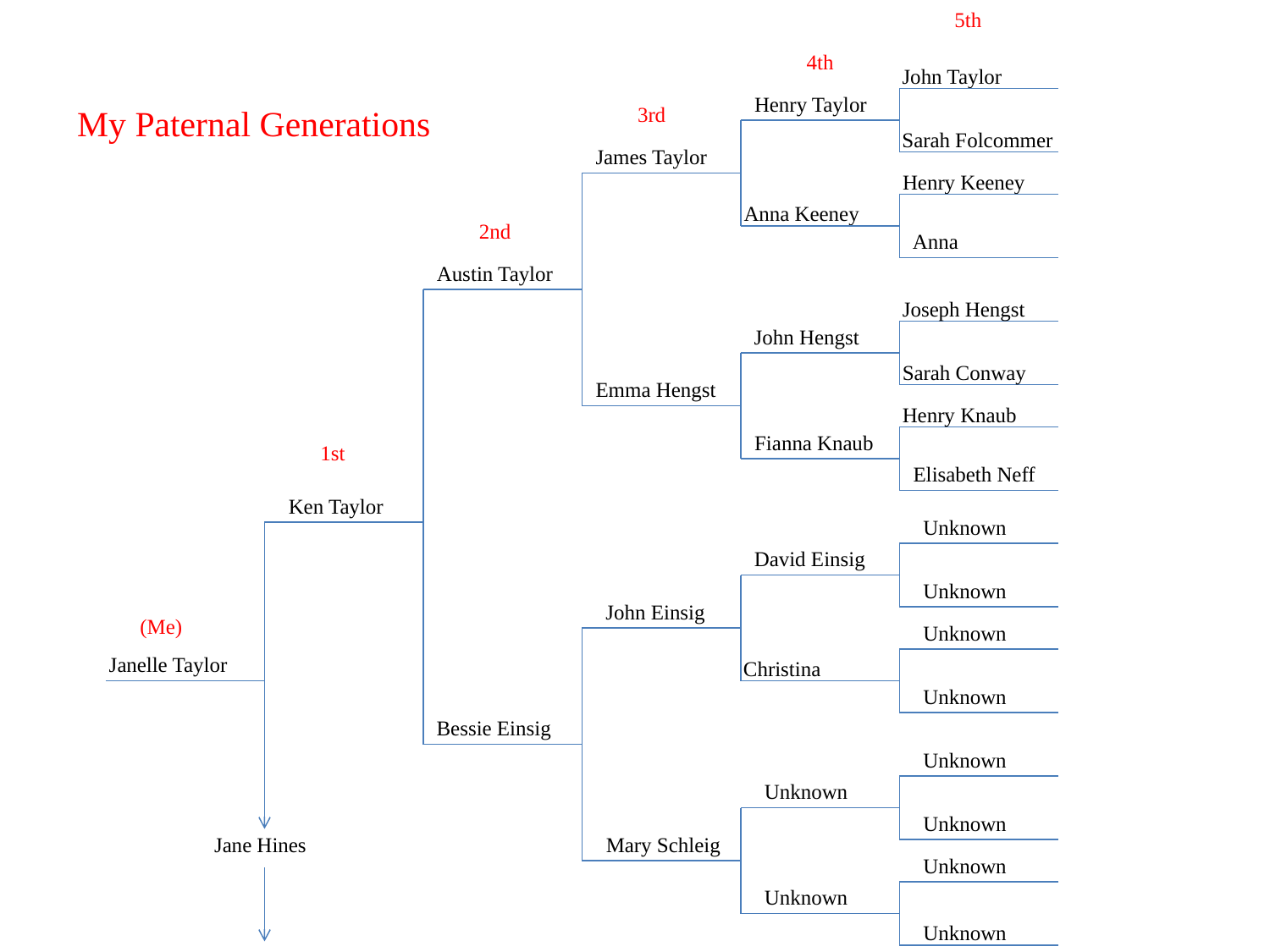

5th
4th
John Taylor
Henry Taylor
My Paternal Generations
3rd
Sarah Folcommer
James Taylor
Henry Keeney
Anna Keeney
2nd
Anna
Austin Taylor
Joseph Hengst
John Hengst
Sarah Conway
Emma Hengst
Henry Knaub
Fianna Knaub
1st
Elisabeth Neff
Ken Taylor
Unknown
David Einsig
Unknown
John Einsig
(Me)
Unknown
Janelle Taylor
Christina
Unknown
Bessie Einsig
Unknown
Unknown
Unknown
Jane Hines
Mary Schleig
Unknown
Unknown
Unknown